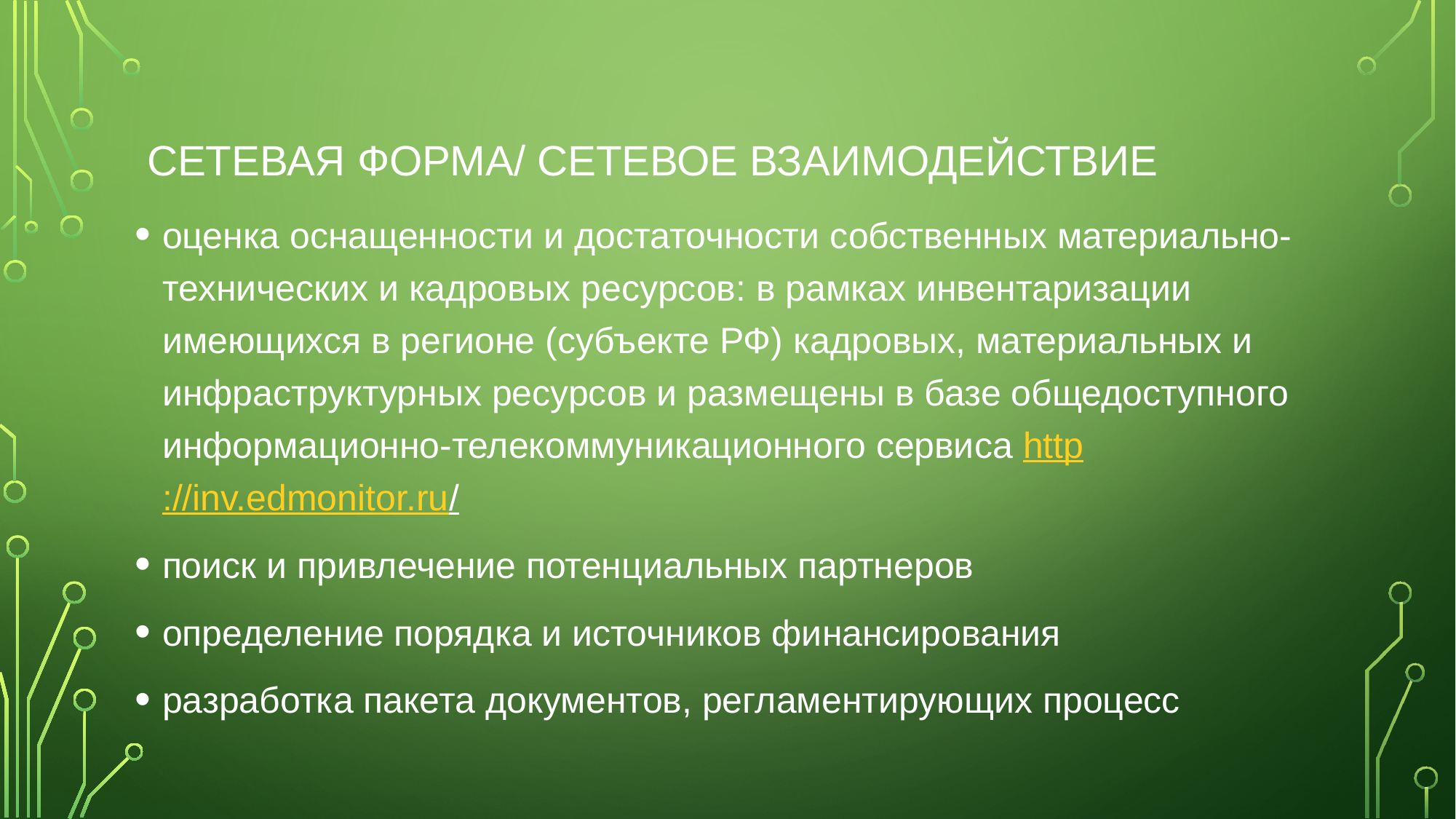

# Сетевая форма/ сетевое взаимодействие
оценка оснащенности и достаточности собственных материально-технических и кадровых ресурсов: в рамках инвентаризации имеющихся в регионе (субъекте РФ) кадровых, материальных и инфраструктурных ресурсов и размещены в базе общедоступного  информационно-телекоммуникационного сервиса http://inv.edmonitor.ru/
поиск и привлечение потенциальных партнеров
определение порядка и источников финансирования
разработка пакета документов, регламентирующих процесс